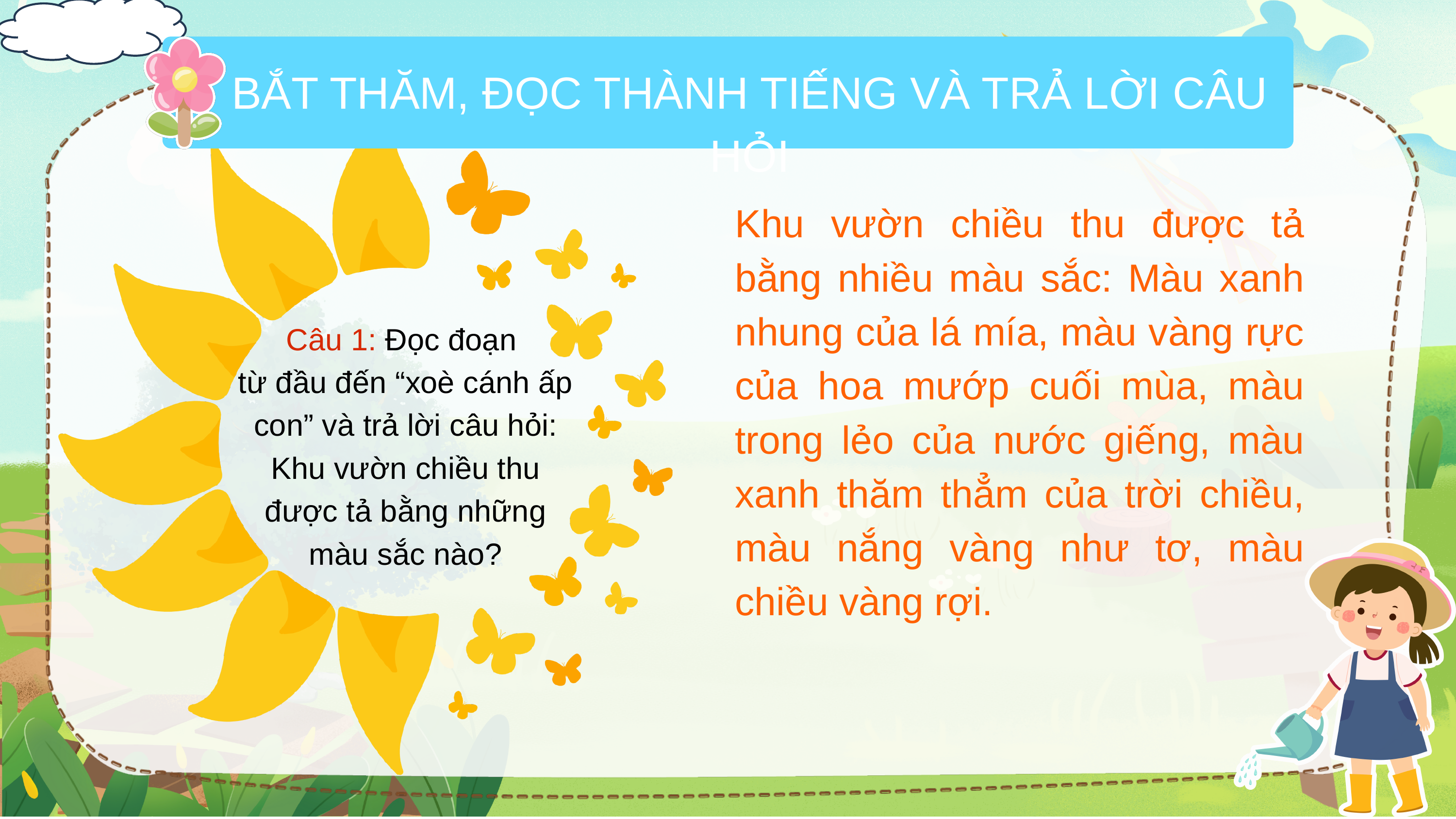

BẮT THĂM, ĐỌC THÀNH TIẾNG VÀ TRẢ LỜI CÂU HỎI

Khu vườn chiều thu được tả bằng nhiều màu sắc: Màu xanh nhung của lá mía, màu vàng rực của hoa mướp cuối mùa, màu trong lẻo của nước giếng, màu xanh thăm thẳm của trời chiều, màu nắng vàng như tơ, màu chiều vàng rợi.
Câu 1: Đọc đoạn
từ đầu đến “xoè cánh ấp con” và trả lời câu hỏi: Khu vườn chiều thu được tả bằng những màu sắc nào?